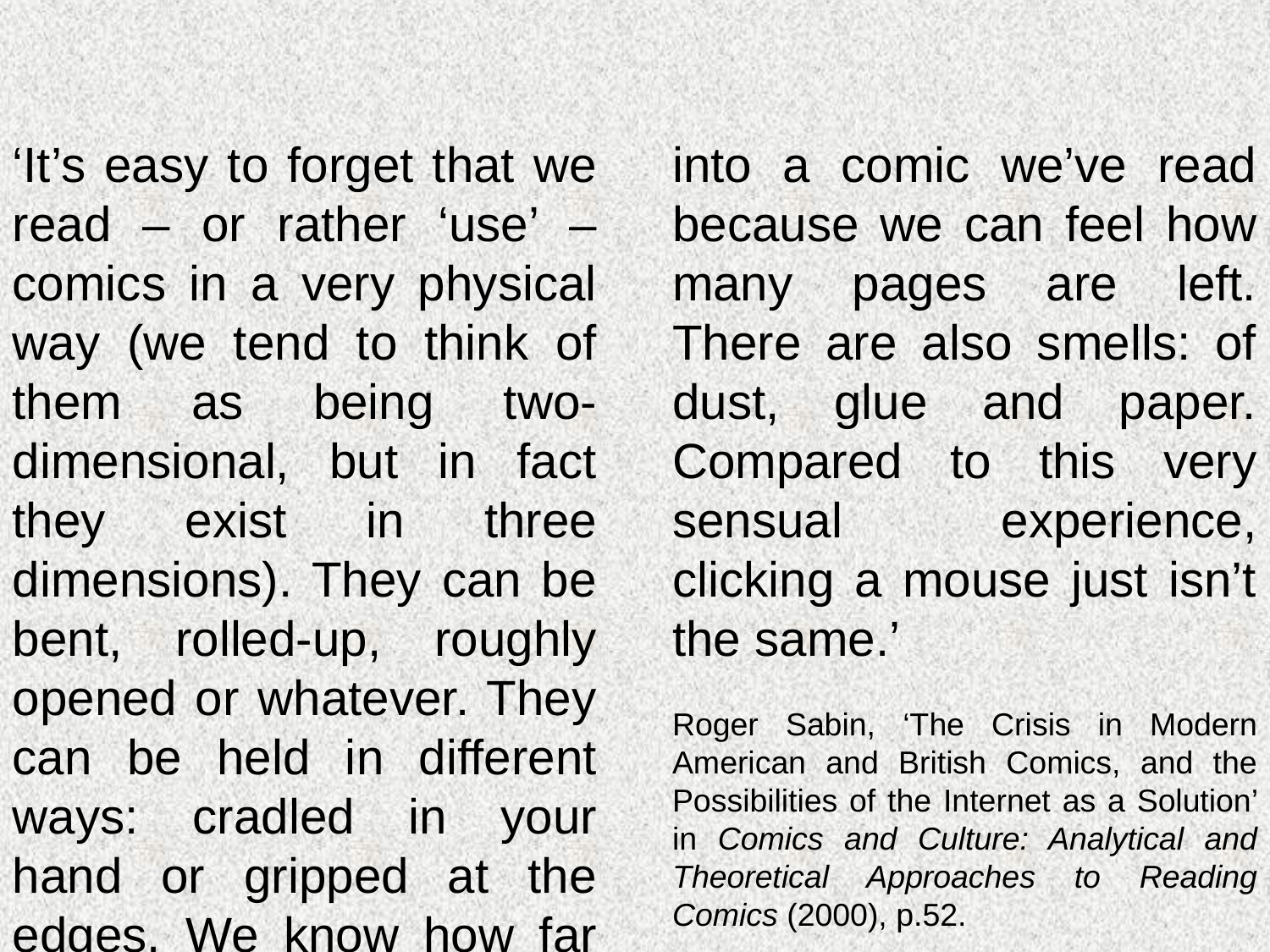

‘It’s easy to forget that we read – or rather ‘use’ – comics in a very physical way (we tend to think of them as being two-dimensional, but in fact they exist in three dimensions). They can be bent, rolled-up, roughly opened or whatever. They can be held in different ways: cradled in your hand or gripped at the edges. We know how far into a comic we’ve read because we can feel how many pages are left. There are also smells: of dust, glue and paper. Compared to this very sensual experience, clicking a mouse just isn’t the same.’

Roger Sabin, ‘The Crisis in Modern American and British Comics, and the Possibilities of the Internet as a Solution’ in Comics and Culture: Analytical and Theoretical Approaches to Reading Comics (2000), p.52.